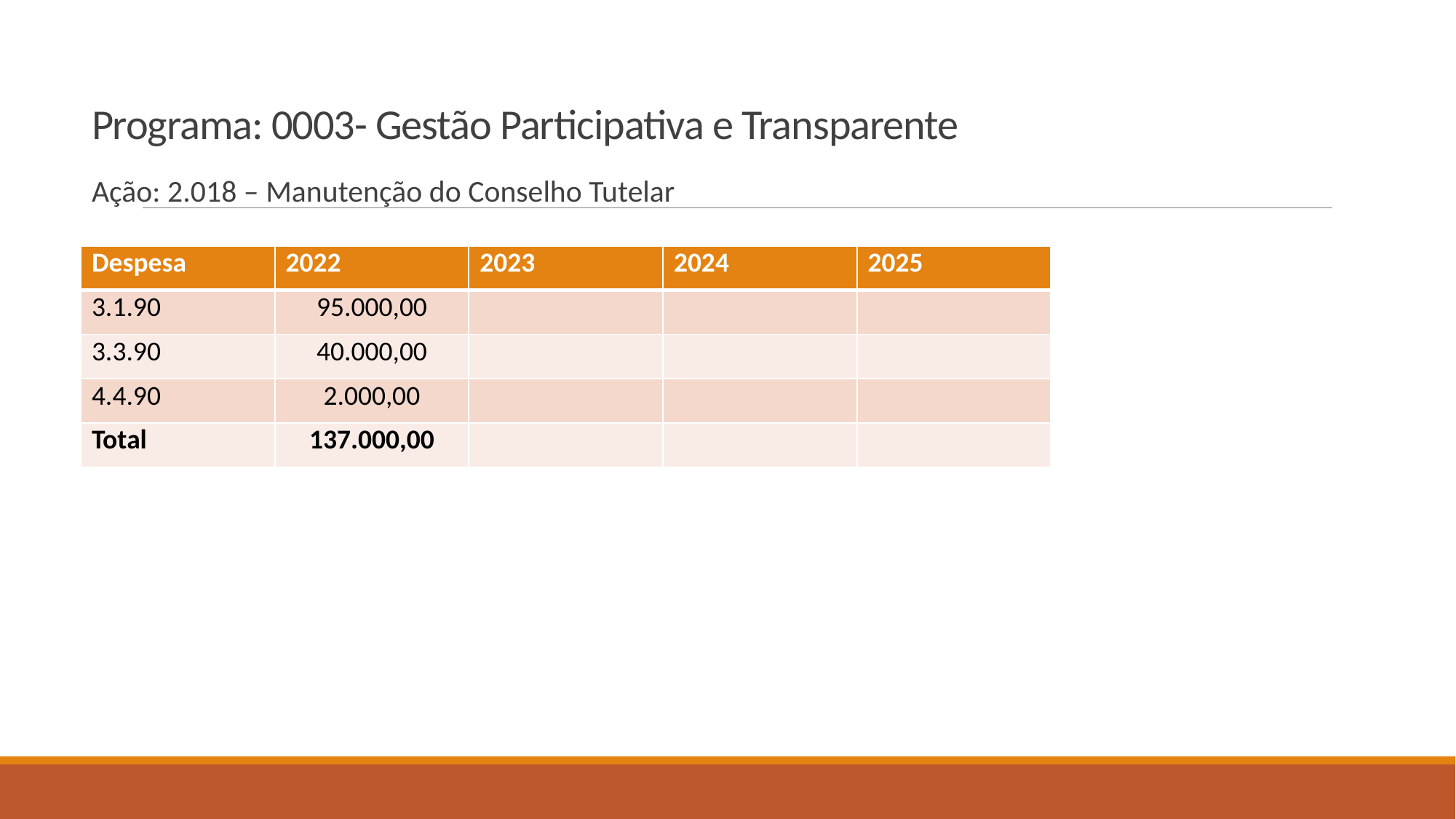

# Programa: 0003- Gestão Participativa e Transparente
Ação: 2.018 – Manutenção do Conselho Tutelar
| Despesa | 2022 | 2023 | 2024 | 2025 |
| --- | --- | --- | --- | --- |
| 3.1.90 | 95.000,00 |  |  |  |
| 3.3.90 | 40.000,00 |  |  |  |
| 4.4.90 | 2.000,00 |  |  |  |
| Total | 137.000,00 |  |  |  |